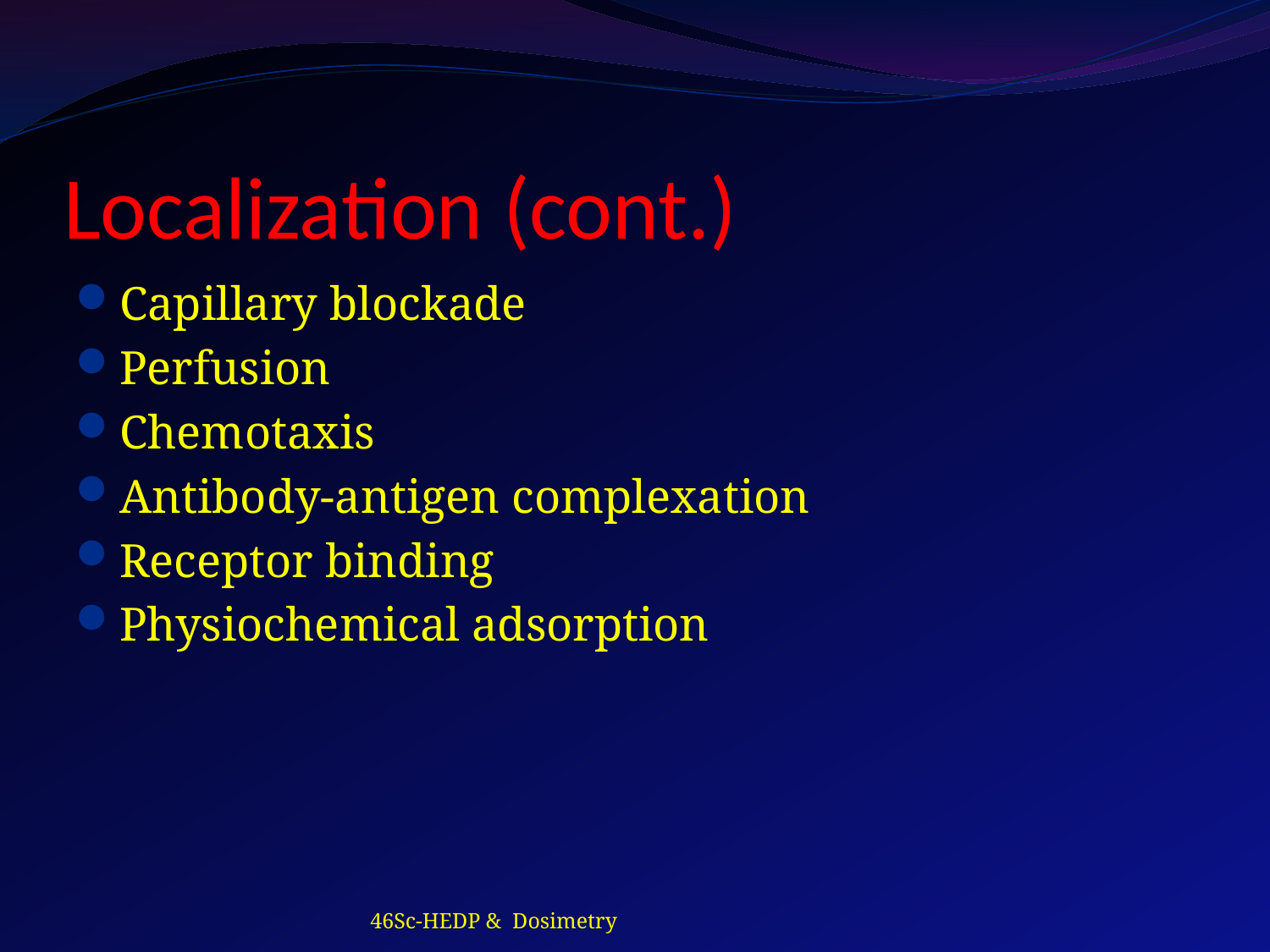

# Localization (cont.)
Capillary blockade
Perfusion
Chemotaxis
Antibody-antigen complexation
Receptor binding
Physiochemical adsorption
46Sc-HEDP &  Dosimetry